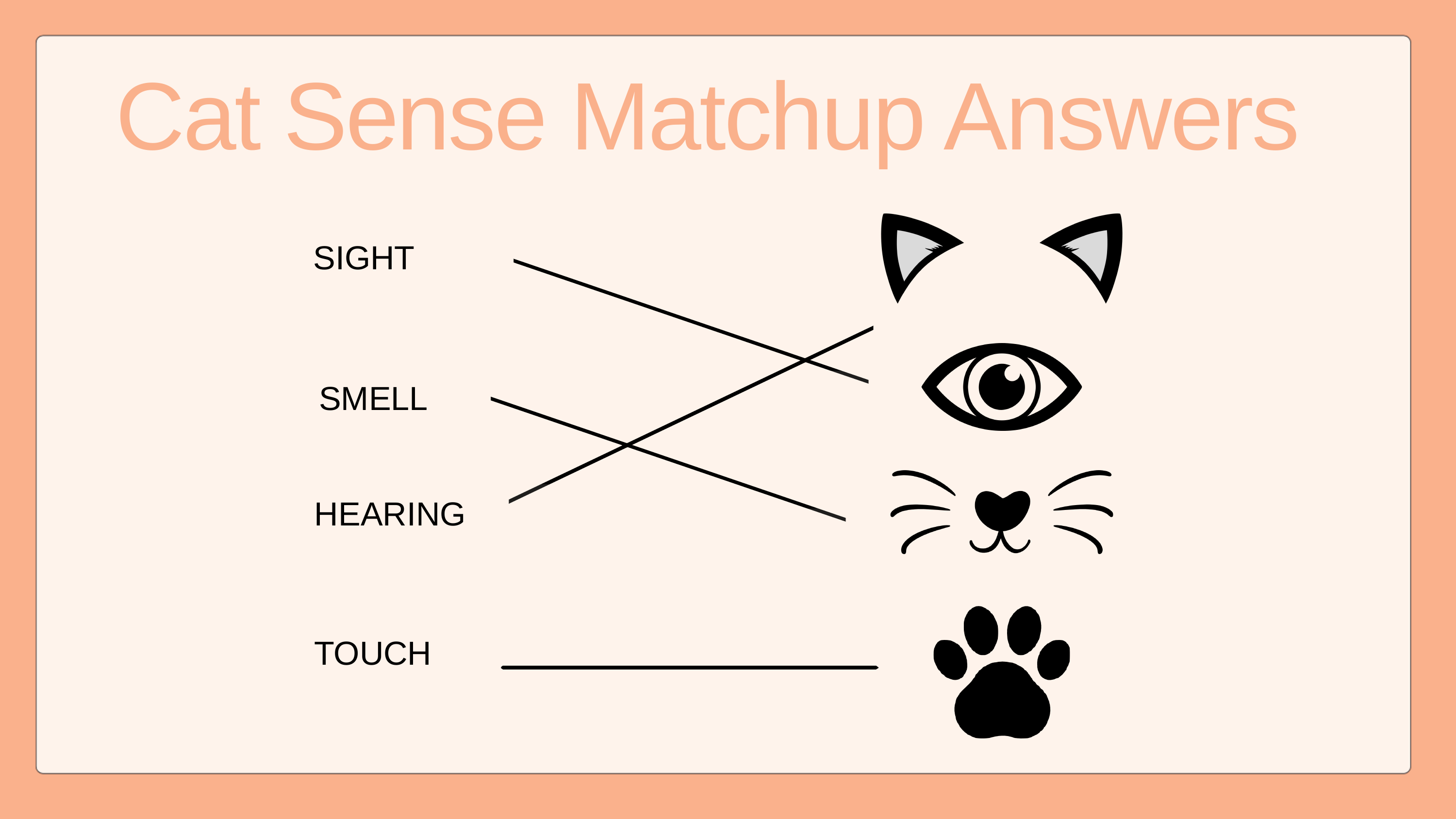

Cat Sense Matchup Answers

SIGHT

SMELL

HEARING

TOUCH